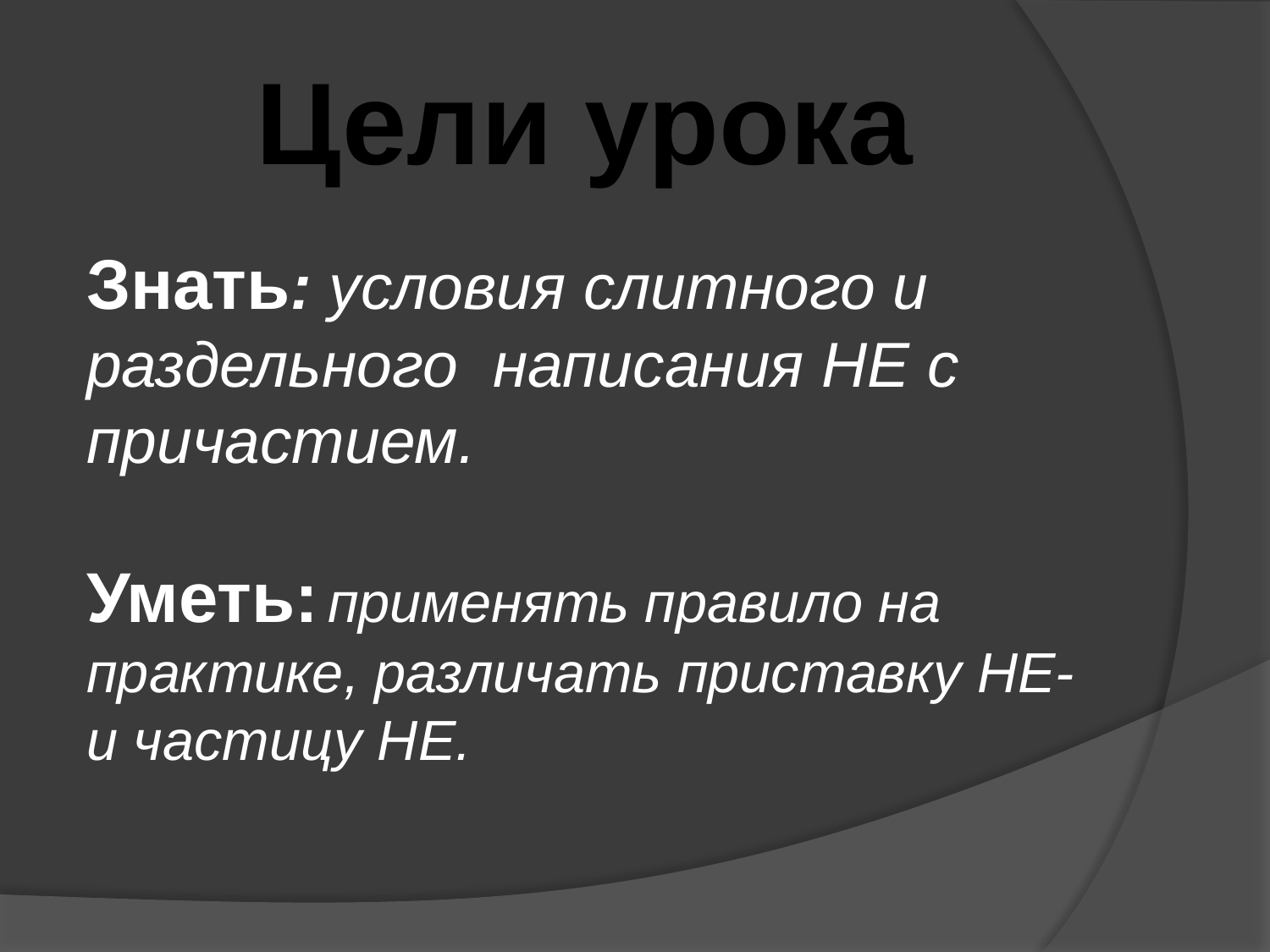

Цели урока
Знать: условия слитного и раздельного  написания НЕ с причастием.

Уметь: применять правило на практике, различать приставку НЕ-   и частицу НЕ.